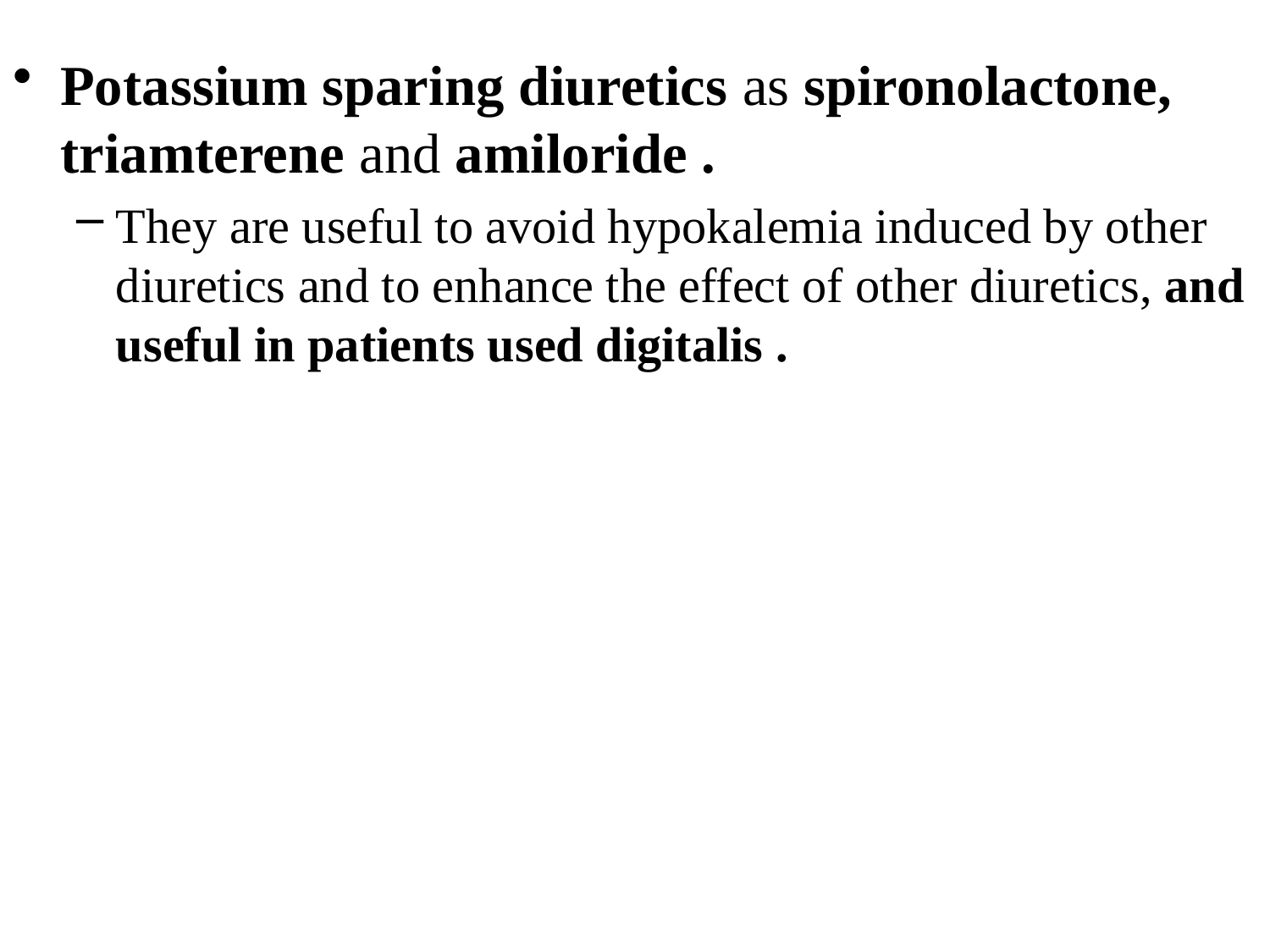

Potassium sparing diuretics as spironolactone, triamterene and amiloride .
They are useful to avoid hypokalemia induced by other diuretics and to enhance the effect of other diuretics, and useful in patients used digitalis .